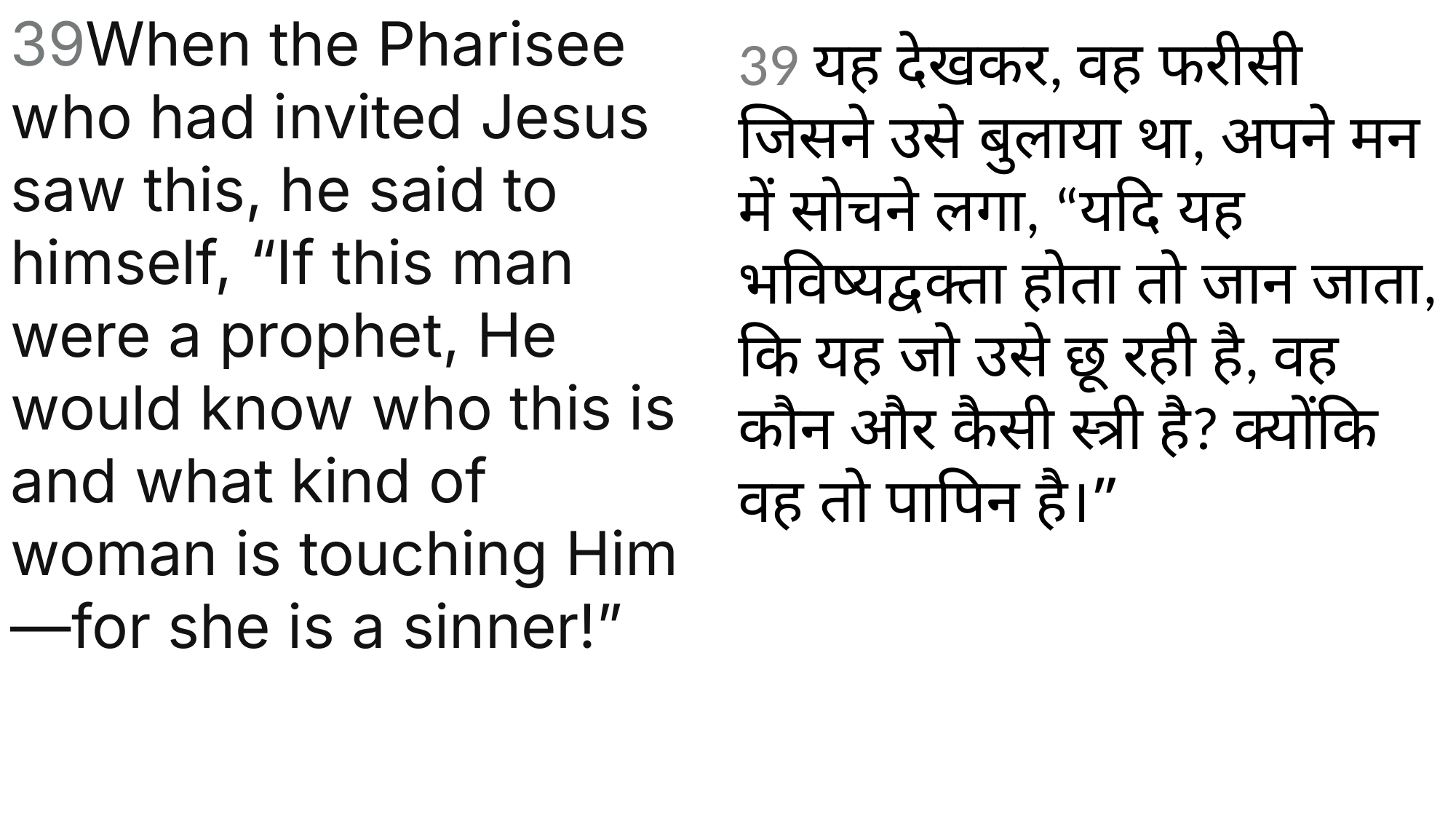

39When the Pharisee who had invited Jesus saw this, he said to himself, “If this man were a prophet, He would know who this is and what kind of woman is touching Him—for she is a sinner!”
39 यह देखकर, वह फरीसी जिसने उसे बुलाया था, अपने मन में सोचने लगा, “यदि यह भविष्यद्वक्ता होता तो जान जाता, कि यह जो उसे छू रही है, वह कौन और कैसी स्त्री है? क्योंकि वह तो पापिन है।”